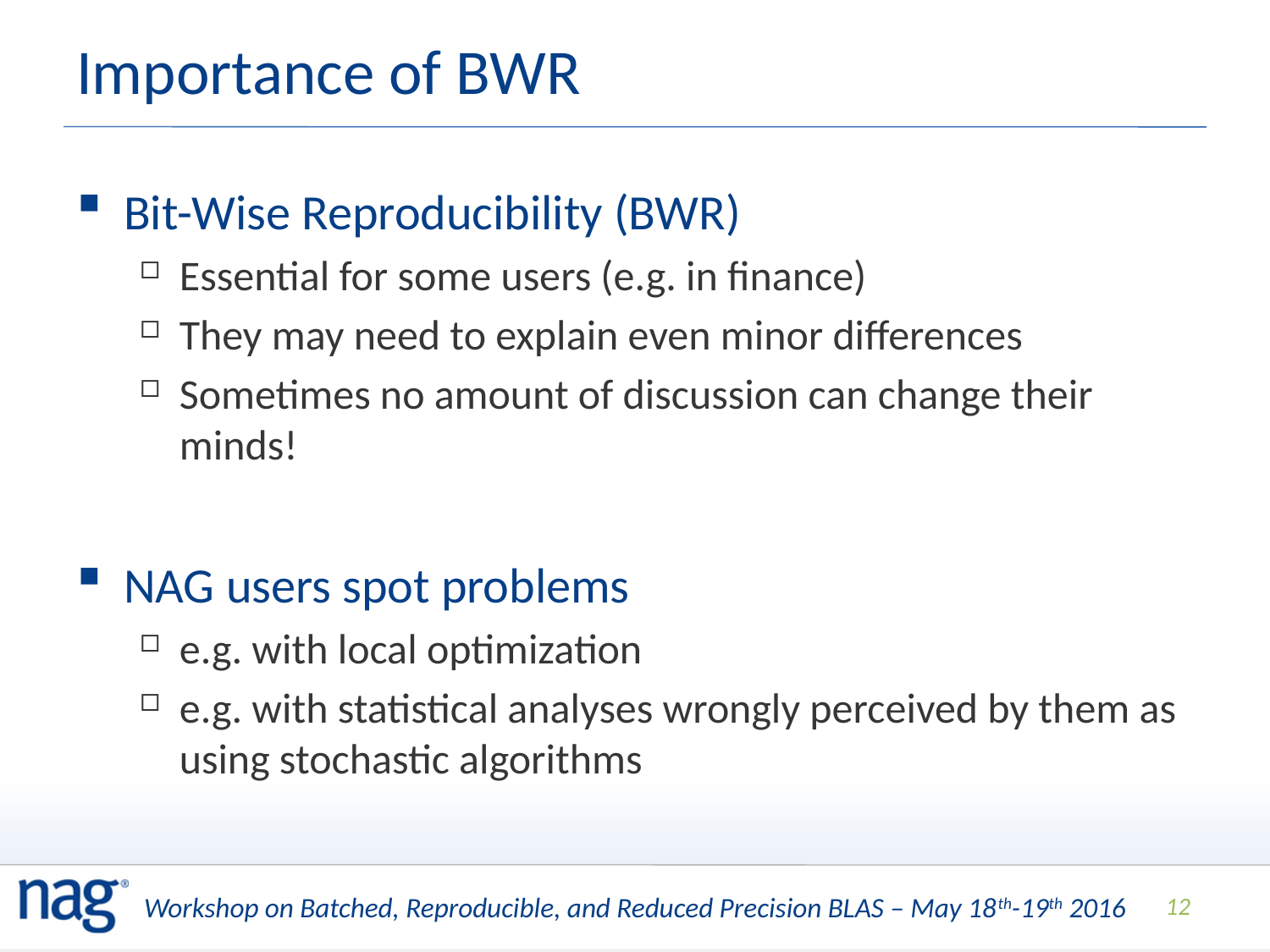

# Importance of BWR
Bit-Wise Reproducibility (BWR)
Essential for some users (e.g. in finance)
They may need to explain even minor differences
Sometimes no amount of discussion can change their minds!

NAG users spot problems
e.g. with local optimization
e.g. with statistical analyses wrongly perceived by them as using stochastic algorithms